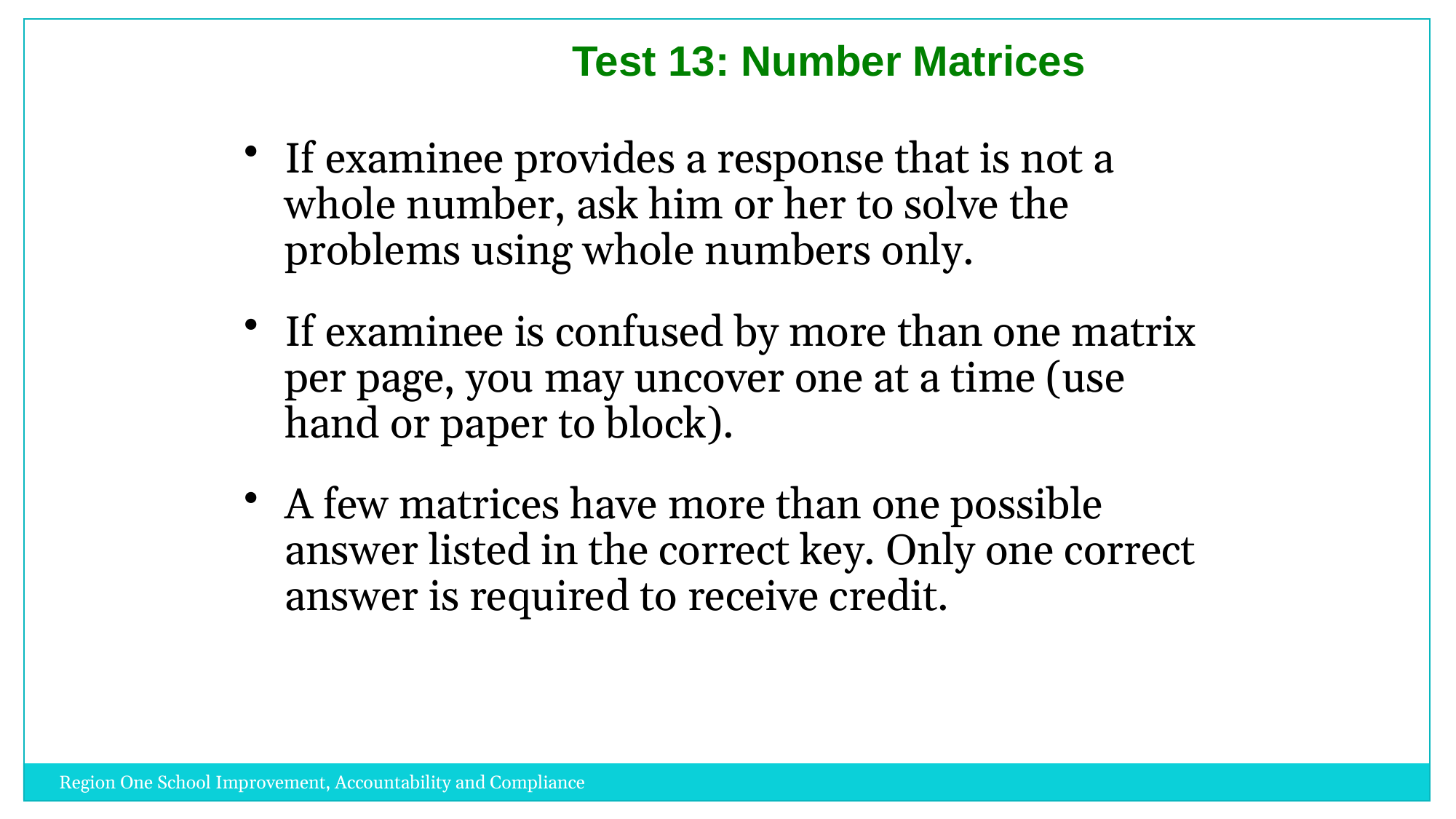

Test 13: Number Matrices
If examinee provides a response that is not a whole number, ask him or her to solve the problems using whole numbers only.

If examinee is confused by more than one matrix per page, you may uncover one at a time (use hand or paper to block).

A few matrices have more than one possible answer listed in the correct key. Only one correct answer is required to receive credit.
Region One School Improvement, Accountability and Compliance